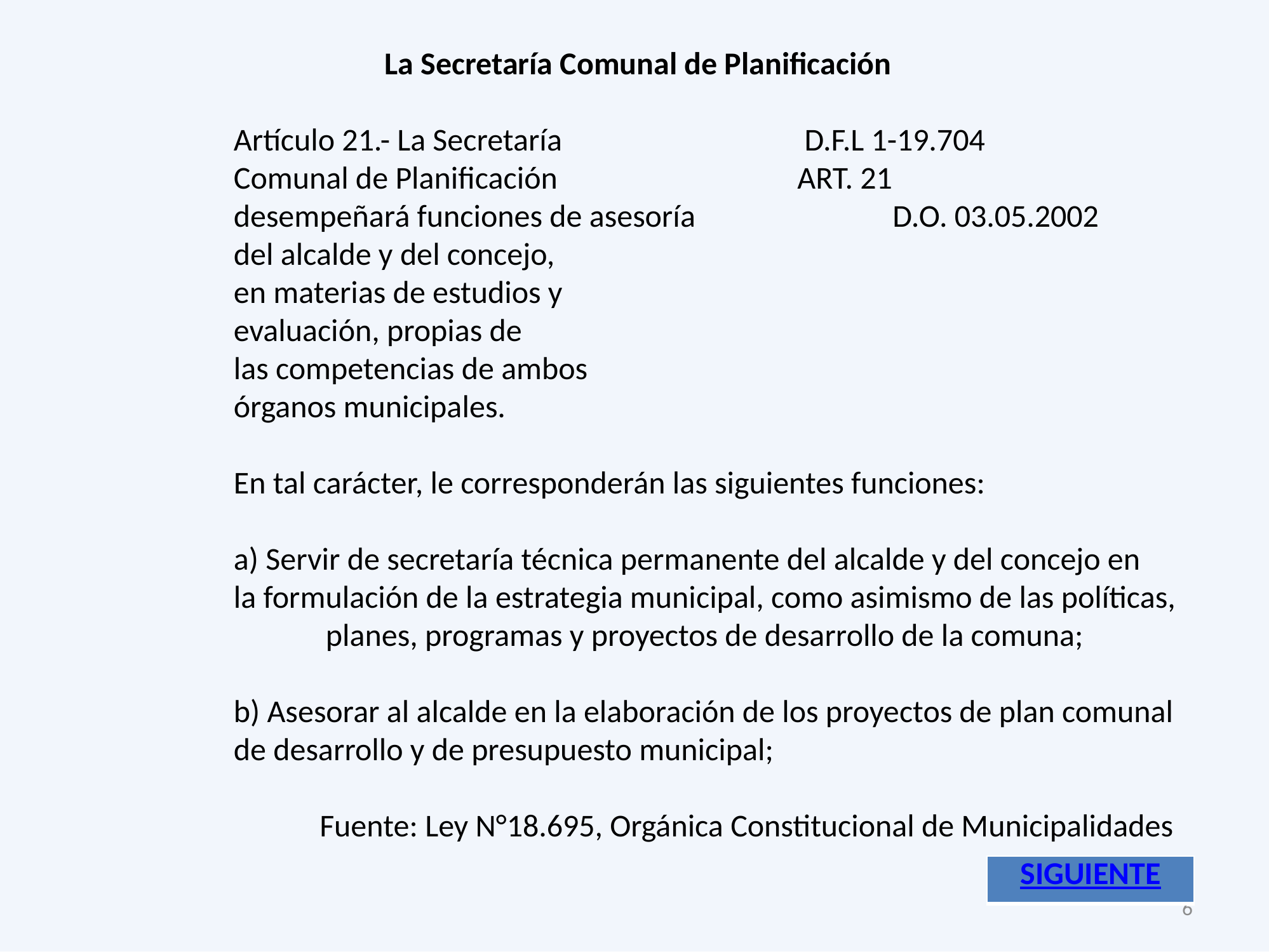

La Secretaría Comunal de Planificación

Artículo 21.- La Secretaría			 D.F.L 1-19.704
Comunal de Planificación 			ART. 21
desempeñará funciones de asesoría 		D.O. 03.05.2002
del alcalde y del concejo,
en materias de estudios y
evaluación, propias de
las competencias de ambos
órganos municipales.

En tal carácter, le corresponderán las siguientes funciones:

a) Servir de secretaría técnica permanente del alcalde y del concejo en
la formulación de la estrategia municipal, como asimismo de las políticas, 	              planes, programas y proyectos de desarrollo de la comuna;

b) Asesorar al alcalde en la elaboración de los proyectos de plan comunal
de desarrollo y de presupuesto municipal;

Fuente: Ley N°18.695, Orgánica Constitucional de Municipalidades

| SIGUIENTE |
| --- |
6